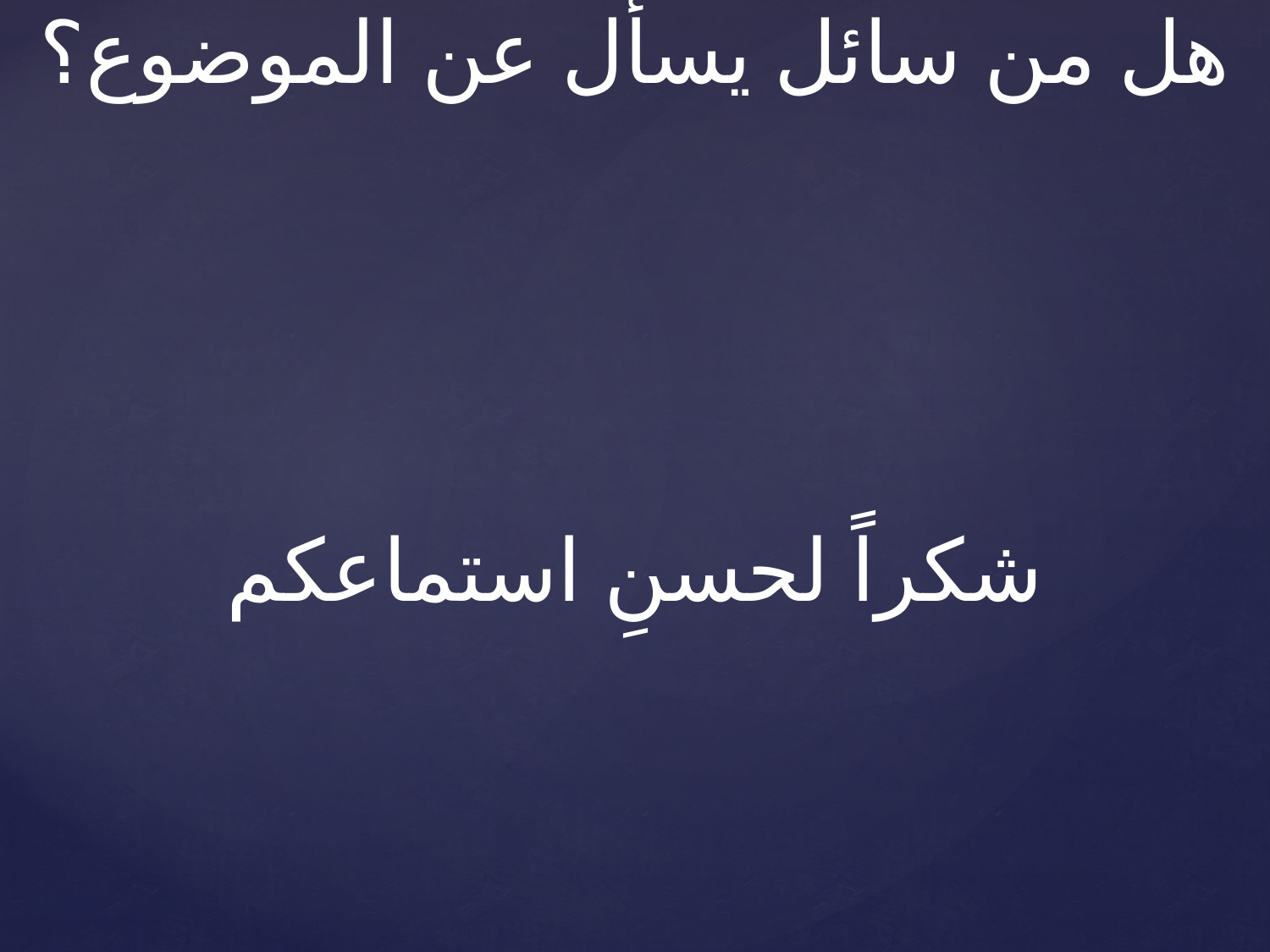

# هل من سائل يسأل عن الموضوع؟ شكراً لحسنِ استماعكم